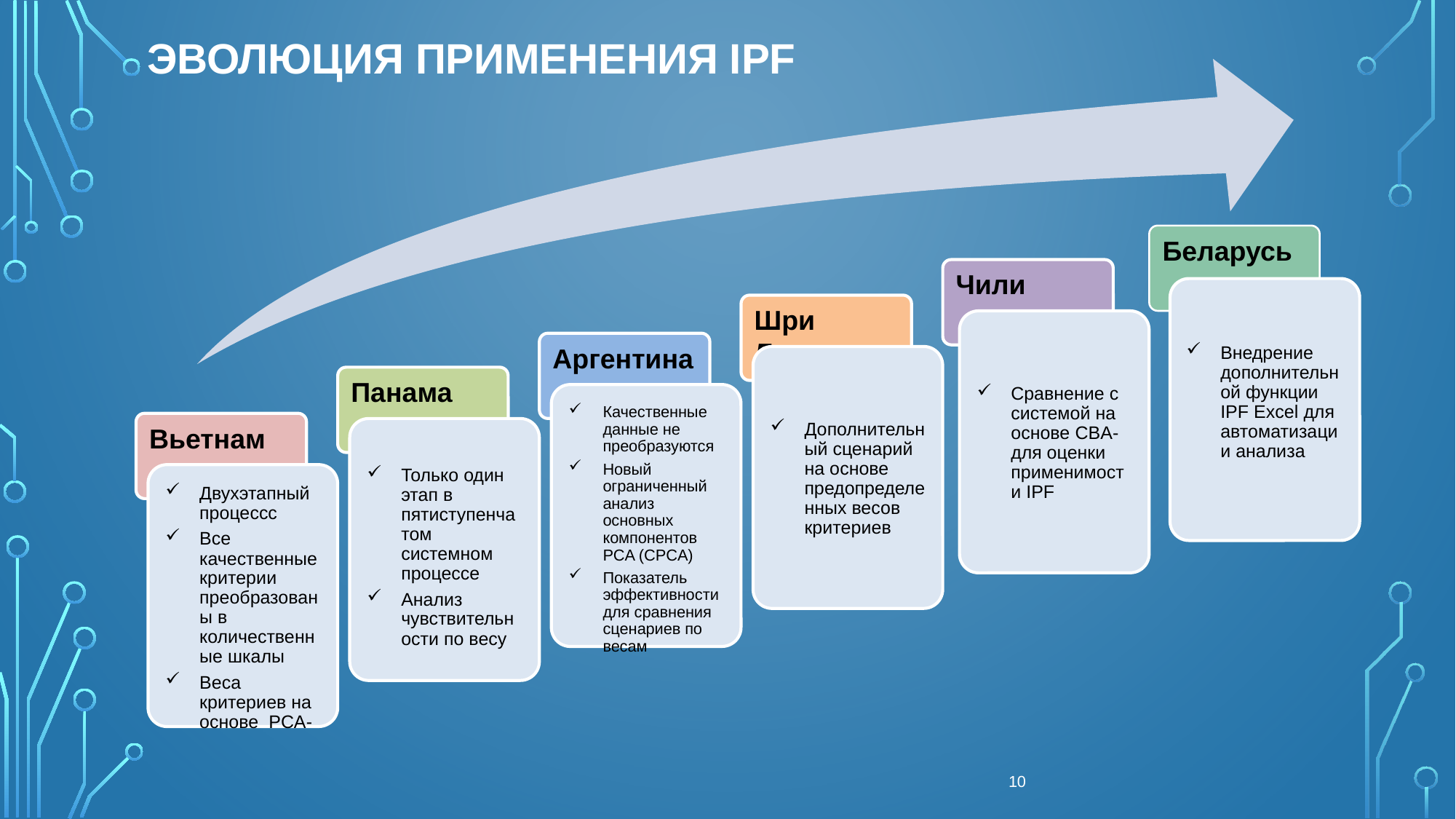

Эволюция применения IPF

Беларусь
Чили

Внедрение дополнительной функции IPF Excel для автоматизации анализа
Шри Ланка

Сравнение с системой на основе CBA-для оценки применимости IPF

Аргентина

Дополнительный сценарий на основе предопределенных весов критериев

Панама

Качественные данные не преобразуются
Новый ограниченный анализ основных компонентов PCA (CPCA)
Показатель эффективности для сравнения сценариев по весам

Вьетнам

Только один этап в пятиступенчатом системном процессе
Анализ чувствительности по весу

Двухэтапный процессс
Все качественные критерии преобразованы в количественные шкалы
Веса критериев на основе  PCA-

10